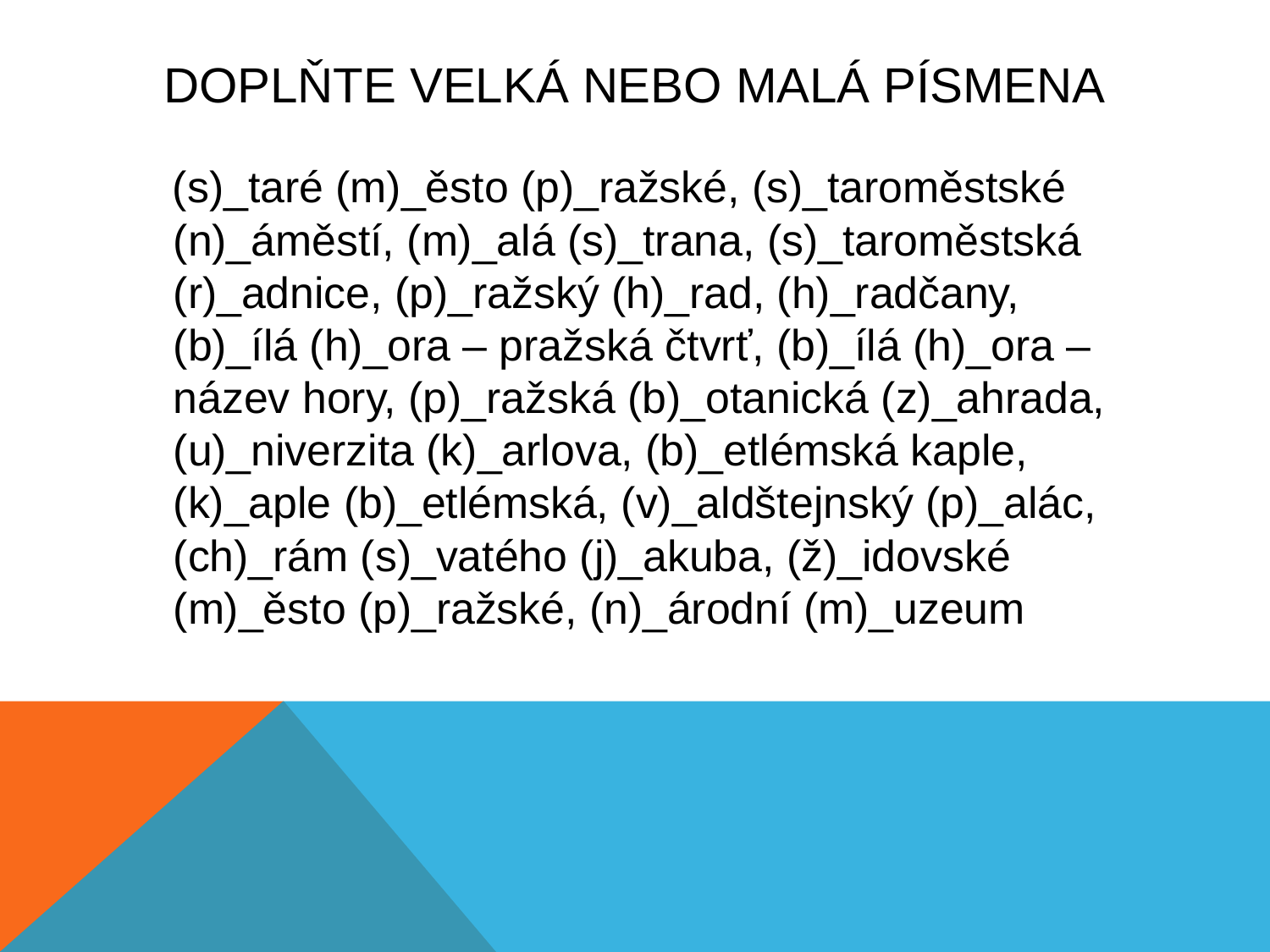

# Doplňte velká nebo malá písmena
    (s)_taré (m)_ěsto (p)_ražské, (s)_taroměstské (n)_áměstí, (m)_alá (s)_trana, (s)_taroměstská (r)_adnice, (p)_ražský (h)_rad, (h)_radčany, (b)_ílá (h)_ora – pražská čtvrť, (b)_ílá (h)_ora – název hory, (p)_ražská (b)_otanická (z)_ahrada, (u)_niverzita (k)_arlova, (b)_etlémská kaple, (k)_aple (b)_etlémská, (v)_aldštejnský (p)_alác, (ch)_rám (s)_vatého (j)_akuba, (ž)_idovské (m)_ěsto (p)_ražské, (n)_árodní (m)_uzeum